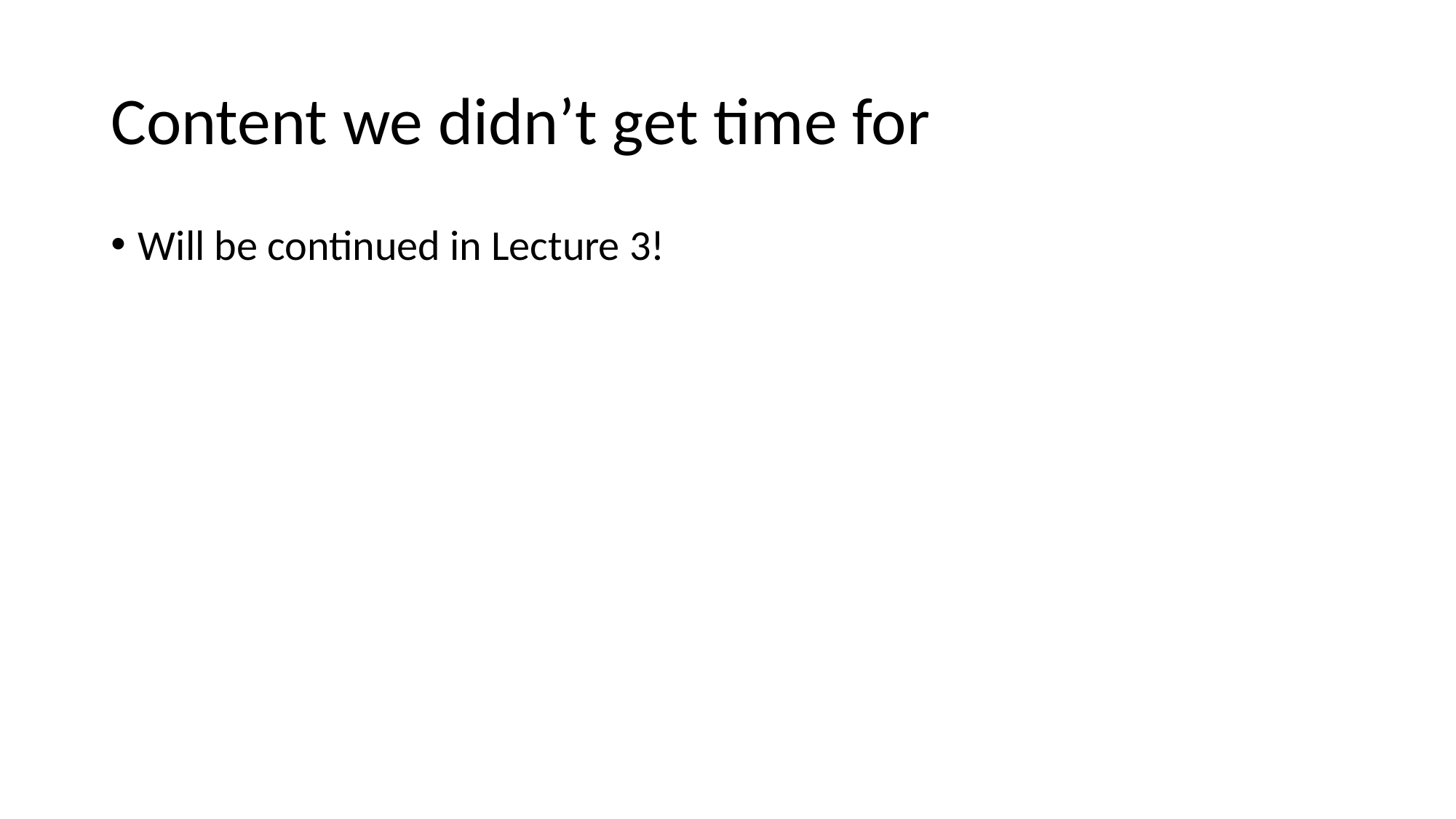

# Content we didn’t get time for
Will be continued in Lecture 3!